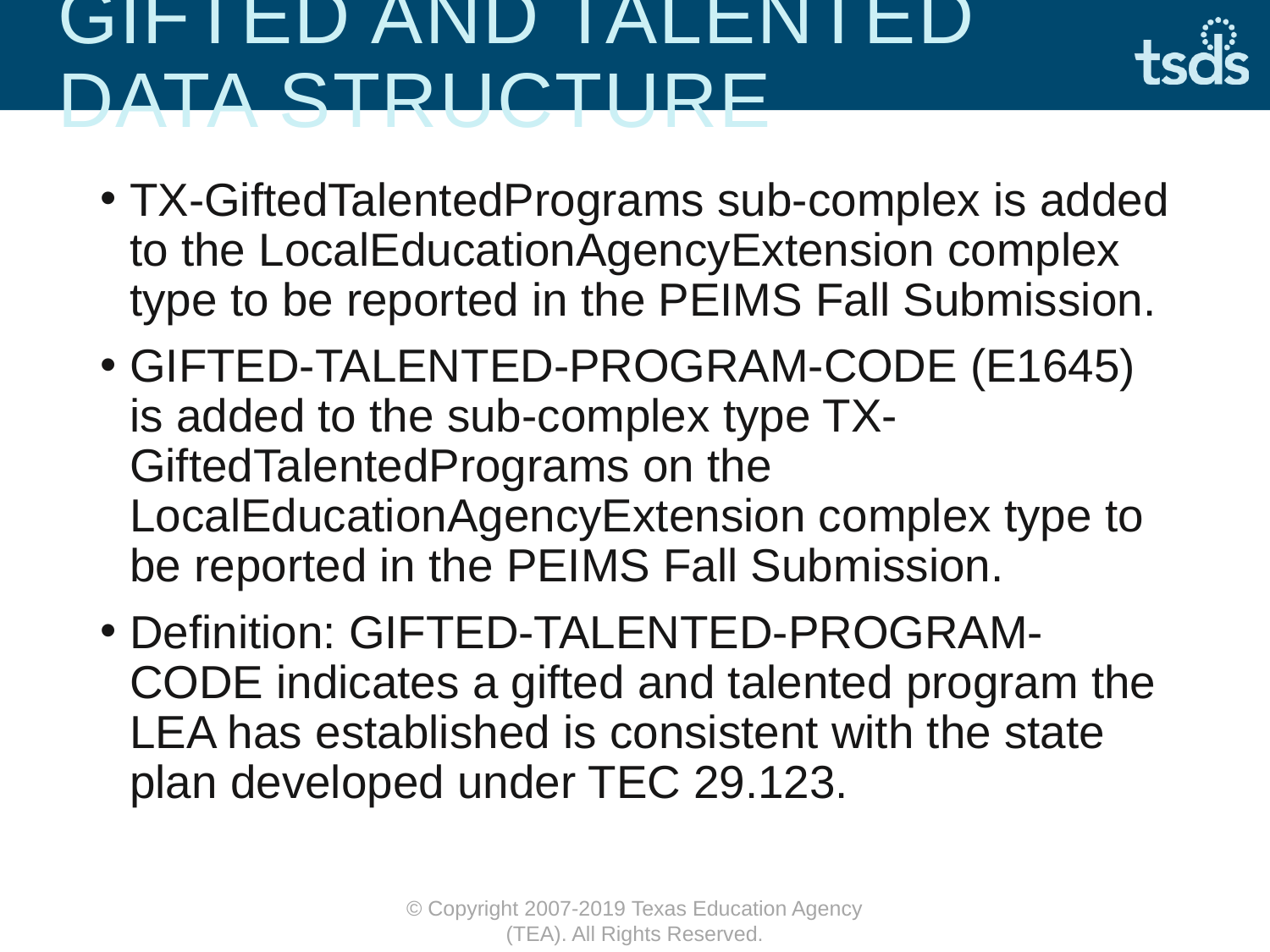

# Gifted AND Talented data structure
TX-GiftedTalentedPrograms sub-complex is added to the LocalEducationAgencyExtension complex type to be reported in the PEIMS Fall Submission.
GIFTED-TALENTED-PROGRAM-CODE (E1645) is added to the sub-complex type TX-GiftedTalentedPrograms on the LocalEducationAgencyExtension complex type to be reported in the PEIMS Fall Submission.
Definition: GIFTED-TALENTED-PROGRAM-CODE indicates a gifted and talented program the LEA has established is consistent with the state plan developed under TEC 29.123.